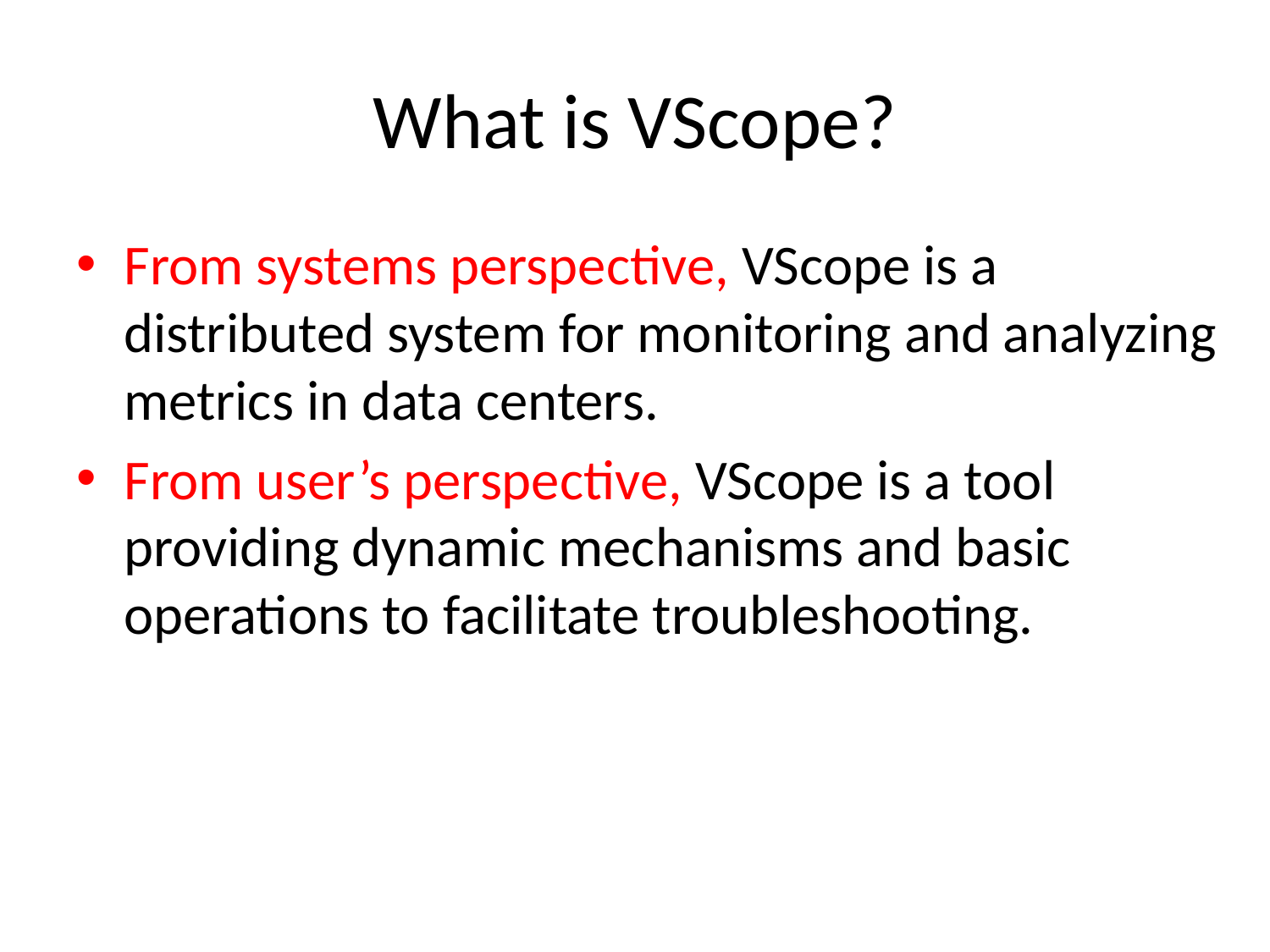

# What is VScope?
From systems perspective, VScope is a distributed system for monitoring and analyzing metrics in data centers.
From user’s perspective, VScope is a tool providing dynamic mechanisms and basic operations to facilitate troubleshooting.